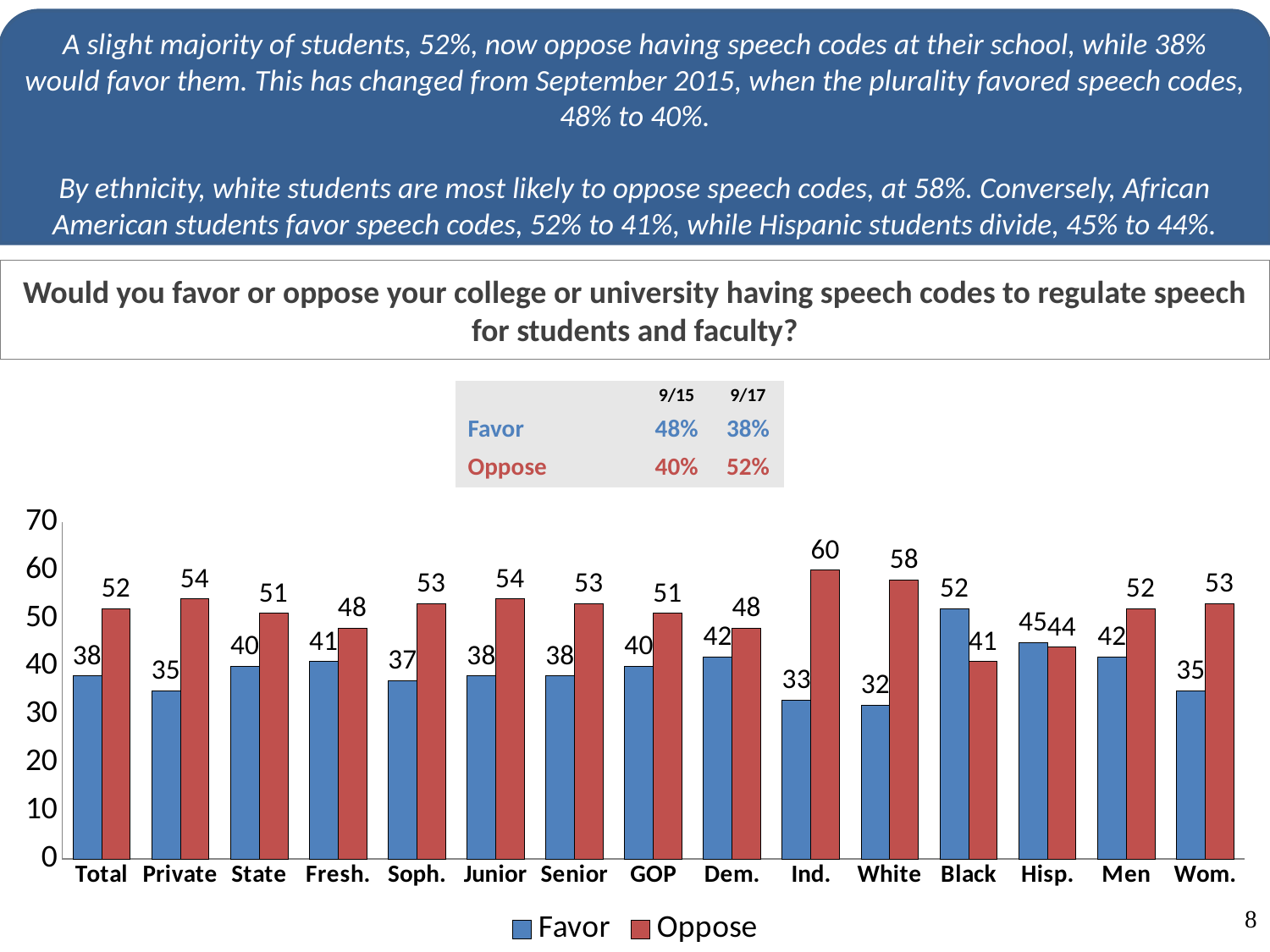

A slight majority of students, 52%, now oppose having speech codes at their school, while 38% would favor them. This has changed from September 2015, when the plurality favored speech codes, 48% to 40%.

By ethnicity, white students are most likely to oppose speech codes, at 58%. Conversely, African American students favor speech codes, 52% to 41%, while Hispanic students divide, 45% to 44%.
# Would you favor or oppose your college or university having speech codes to regulate speech for students and faculty?
|  | 9/15 | 9/17 |
| --- | --- | --- |
| Favor | 48% | 38% |
| Oppose | 40% | 52% |

### Chart

| Category | Favor | Oppose |
|---|---|---|
| Total | 38.0 | 52.0 |
| Private | 35.0 | 54.0 |
| State | 40.0 | 51.0 |
| Fresh. | 41.0 | 48.0 |
| Soph. | 37.0 | 53.0 |
| Junior | 38.0 | 54.0 |
| Senior | 38.0 | 53.0 |
| GOP | 40.0 | 51.0 |
| Dem. | 42.0 | 48.0 |
| Ind. | 33.0 | 60.0 |
| White | 32.0 | 58.0 |
| Black | 52.0 | 41.0 |
| Hisp. | 45.0 | 44.0 |
| Men | 42.0 | 52.0 |
| Wom. | 35.0 | 53.0 |
8